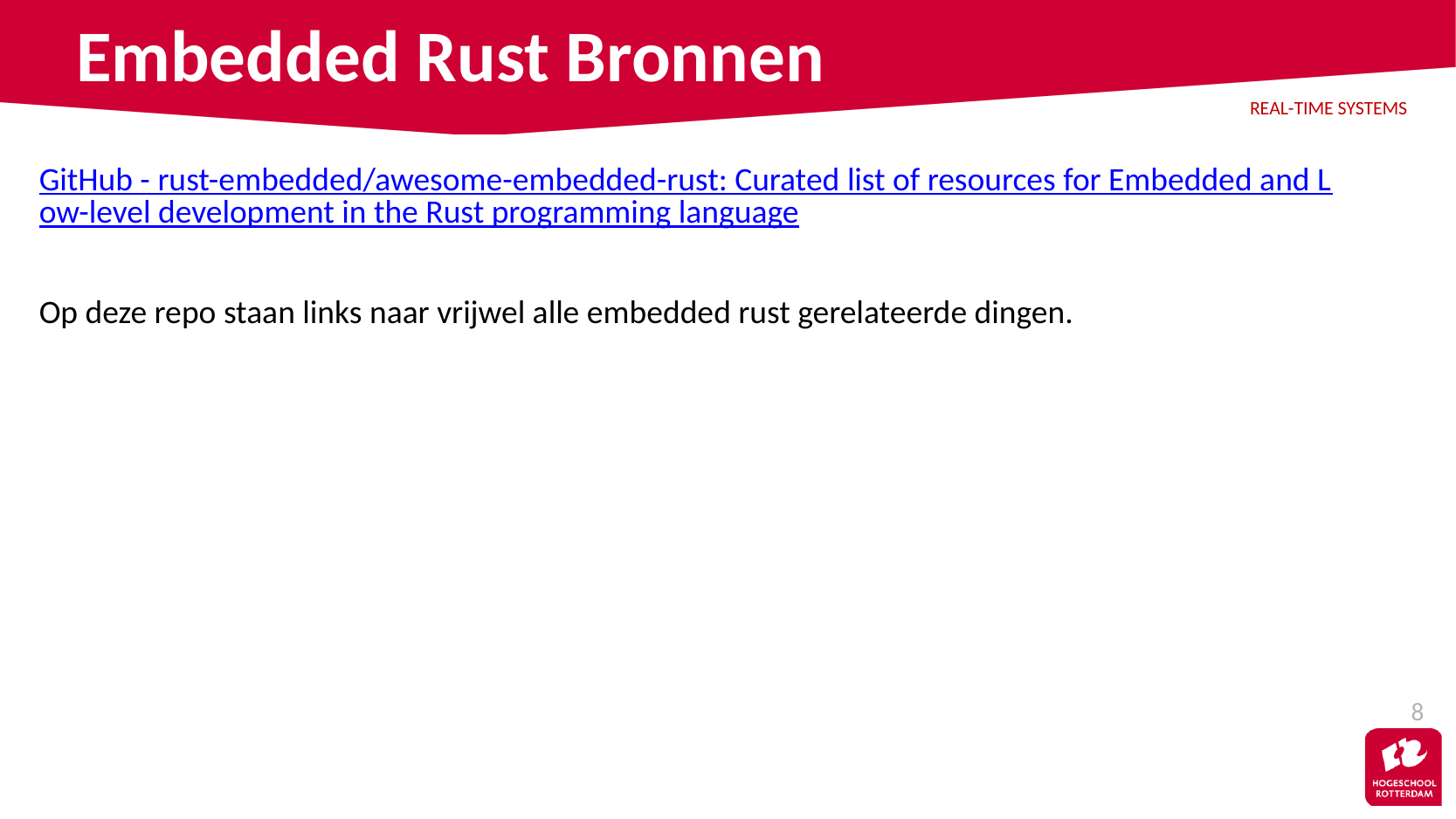

# Embedded Rust Bronnen
GitHub - rust-embedded/awesome-embedded-rust: Curated list of resources for Embedded and Low-level development in the Rust programming language

Op deze repo staan links naar vrijwel alle embedded rust gerelateerde dingen.
8